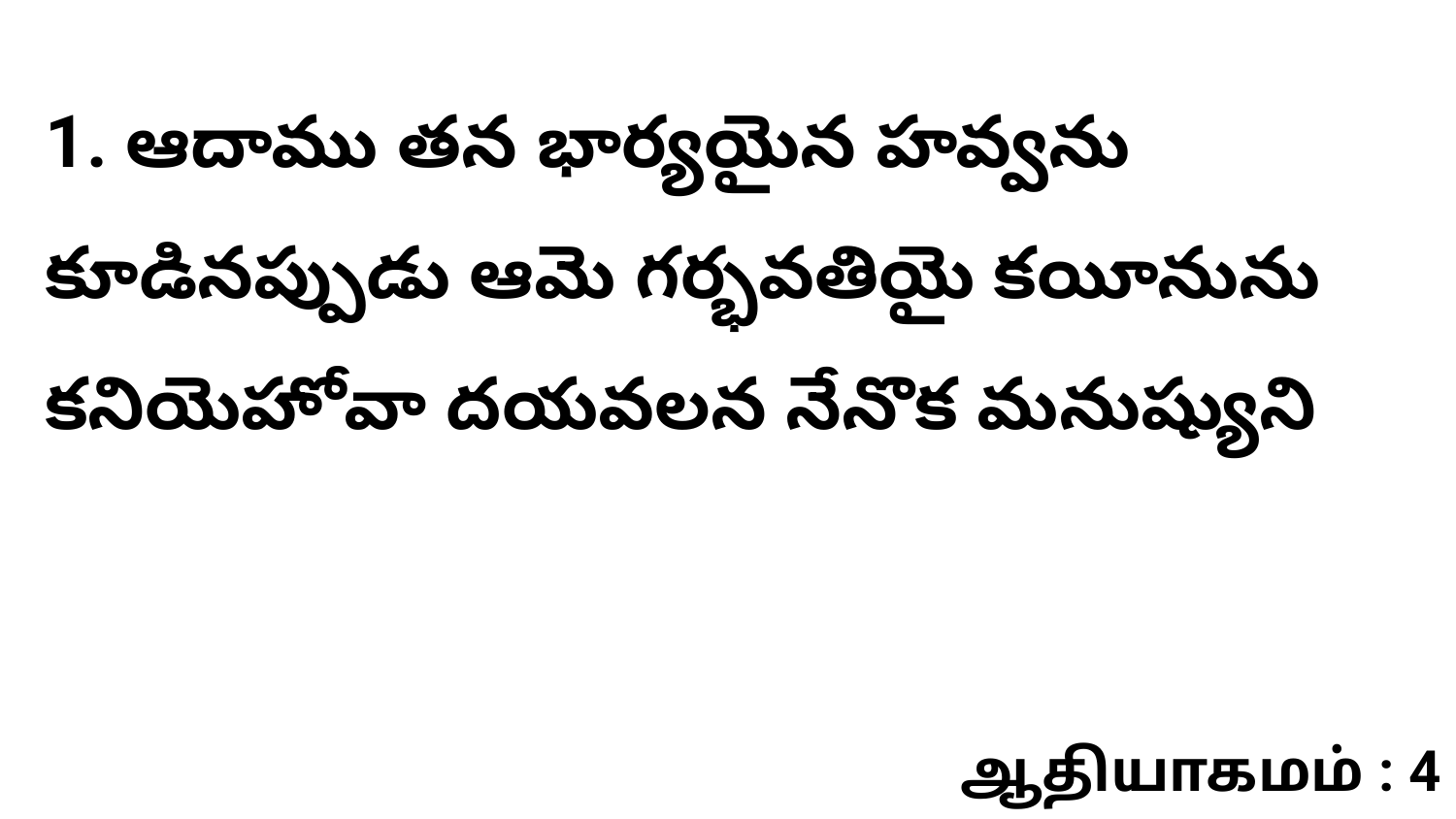

1. ఆదాము తన భార్యయైన హవ్వను కూడినప్పుడు ఆమె గర్భవతియై కయీనును కనియెహోవా దయవలన నేనొక మనుష్యుని
ஆதியாகமம் : 4